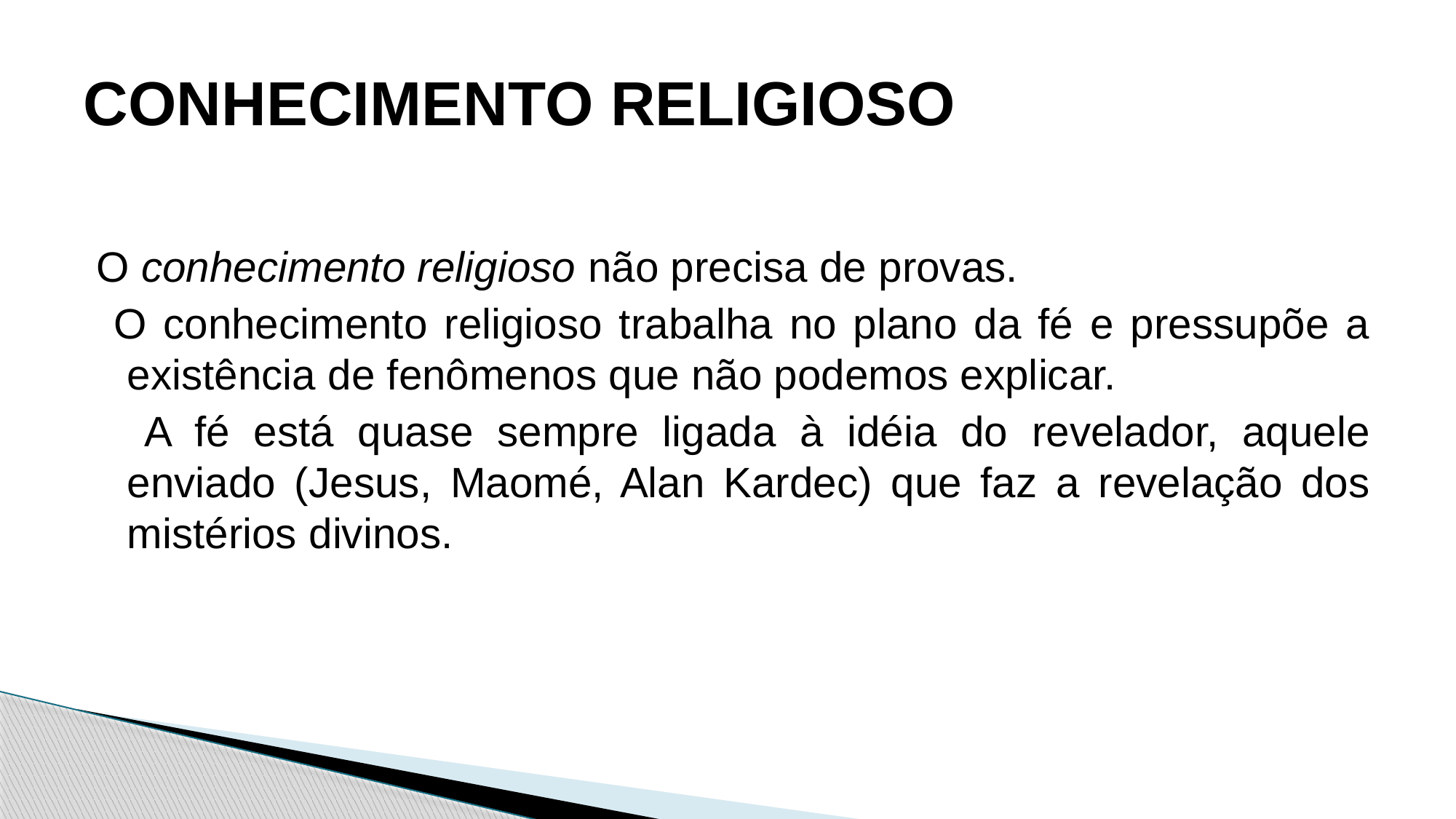

# CONHECIMENTO RELIGIOSO

O conhecimento religioso não precisa de provas.
 O conhecimento religioso trabalha no plano da fé e pressupõe a existência de fenômenos que não podemos explicar.
  A fé está quase sempre ligada à idéia do revelador, aquele enviado (Jesus, Maomé, Alan Kardec) que faz a revelação dos mistérios divinos.